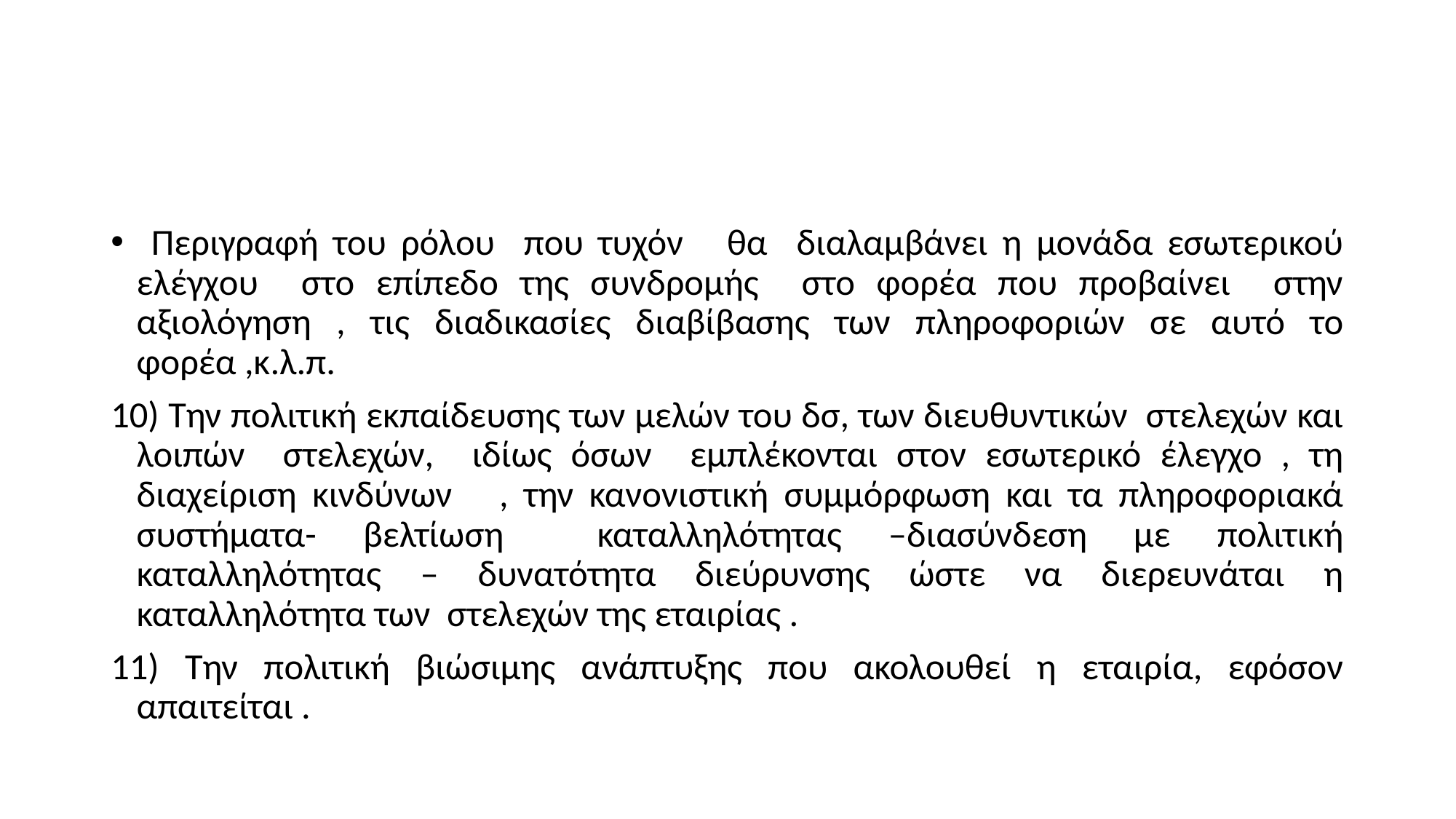

#
 Περιγραφή του ρόλου  που τυχόν   θα  διαλαμβάνει η μονάδα εσωτερικού ελέγχου  στο επίπεδο της συνδρομής  στο φορέα που προβαίνει  στην αξιολόγηση , τις διαδικασίες διαβίβασης των πληροφοριών σε αυτό το φορέα ,κ.λ.π.
10) Την πολιτική εκπαίδευσης των μελών του δσ, των διευθυντικών  στελεχών και λοιπών  στελεχών,  ιδίως όσων  εμπλέκονται στον εσωτερικό έλεγχο , τη διαχείριση κινδύνων   , την κανονιστική συμμόρφωση και τα πληροφοριακά συστήματα- βελτίωση  καταλληλότητας –διασύνδεση με πολιτική καταλληλότητας – δυνατότητα διεύρυνσης ώστε να διερευνάται η καταλληλότητα των  στελεχών της εταιρίας .
11) Την πολιτική βιώσιμης ανάπτυξης που ακολουθεί η εταιρία, εφόσον απαιτείται .